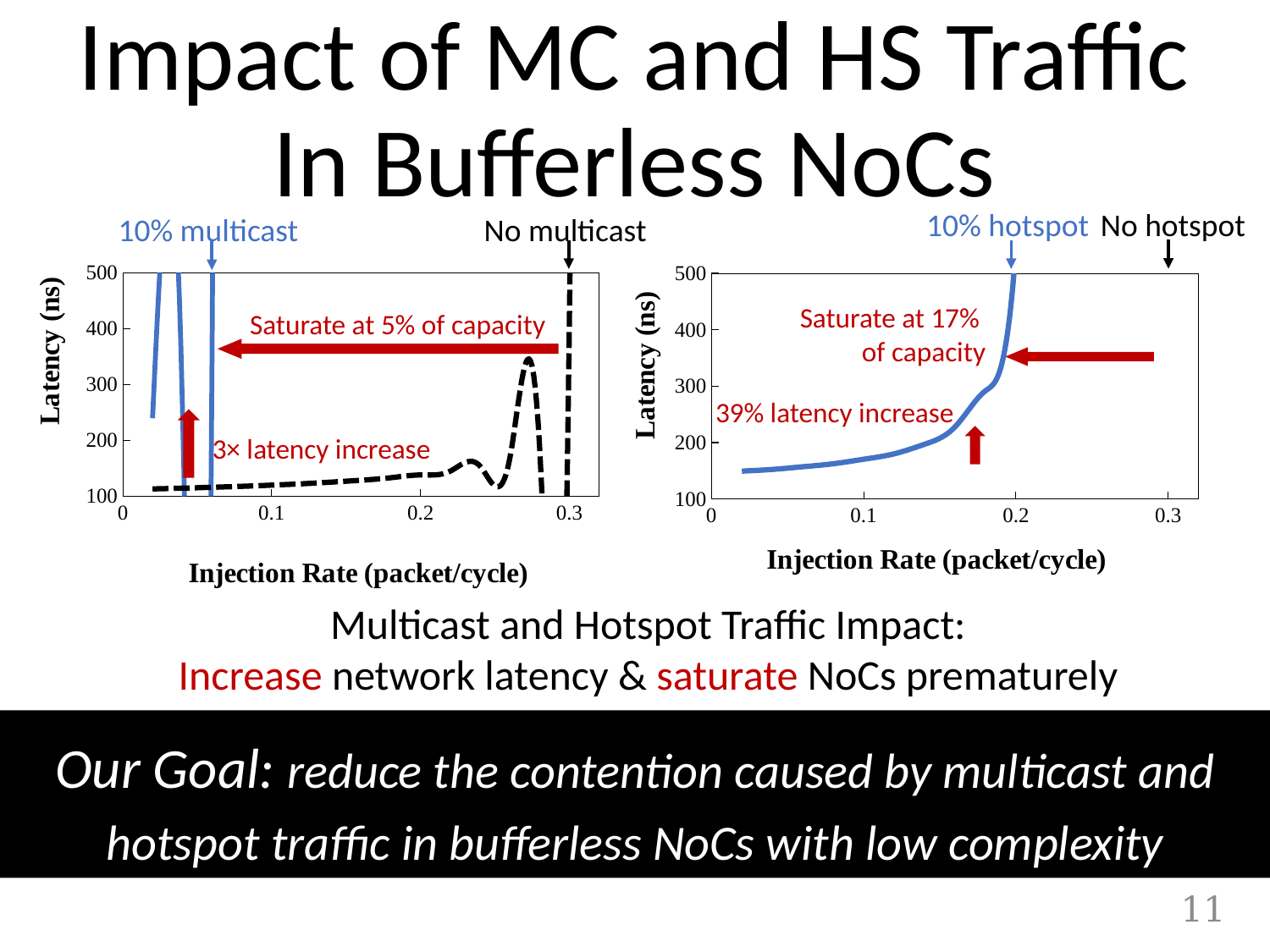

Impact of MC and HS Traffic
In Bufferless NoCs

### Chart

| Category |  |  |
|---|---|---|

### Chart

| Category |  |  |
|---|---|---|
10% hotspot
No hotspot
10% multicast
No multicast
Saturate at 17%
of capacity
Saturate at 5% of capacity

39% latency increase

3× latency increase

Multicast and Hotspot Traffic Impact:
Increase network latency & saturate NoCs prematurely
Our Goal: reduce the contention caused by multicast and hotspot traffic in bufferless NoCs with low complexity